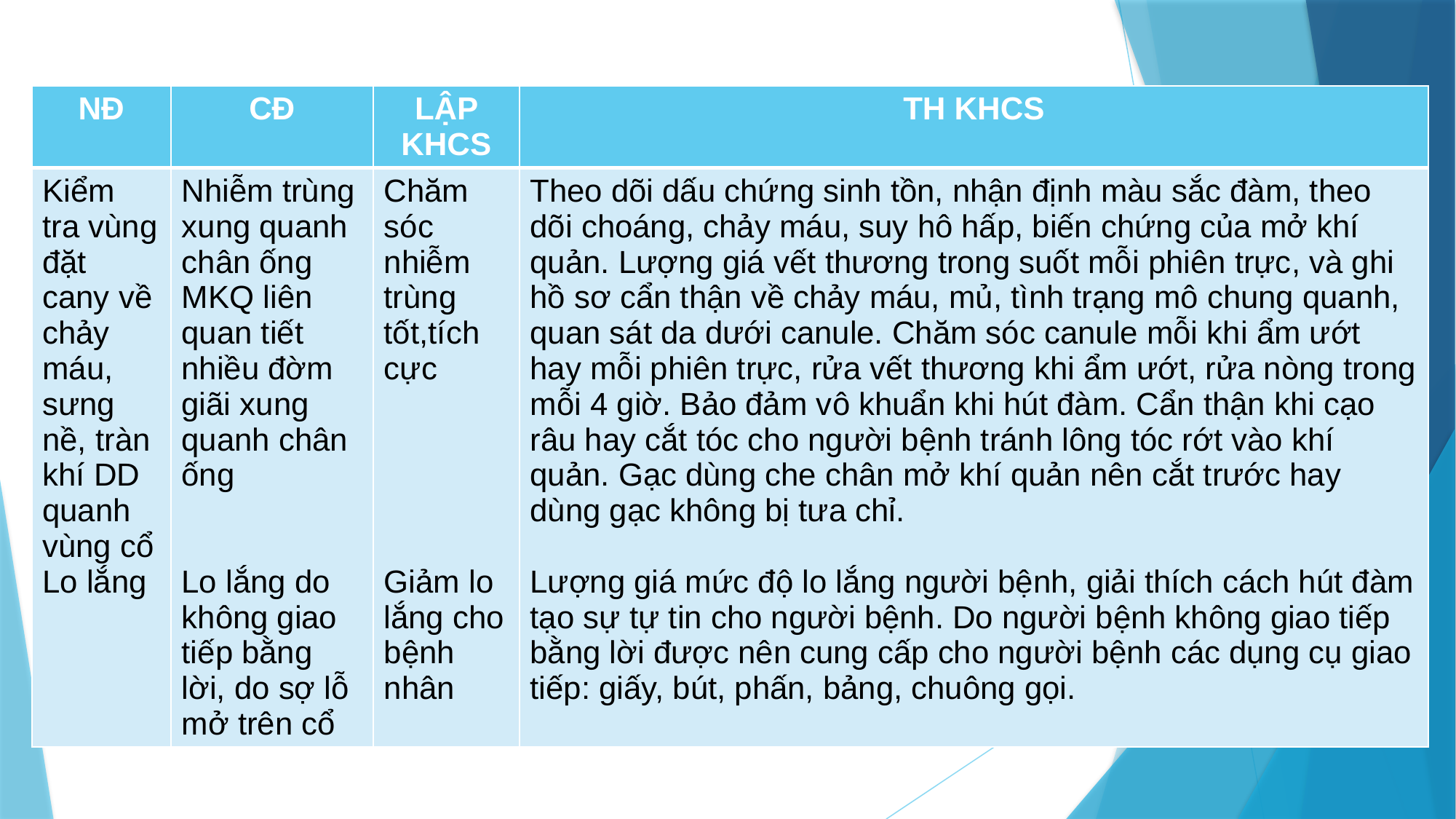

| NĐ | CĐ | LẬP KHCS | TH KHCS |
| --- | --- | --- | --- |
| Kiểm tra vùng đặt cany về chảy máu, sưng nề, tràn khí DD quanh vùng cổ Lo lắng | Nhiễm trùng xung quanh chân ống MKQ liên quan tiết nhiều đờm giãi xung quanh chân ống Lo lắng do không giao tiếp bằng lời, do sợ lỗ mở trên cổ | Chăm sóc nhiễm trùng tốt,tích cực Giảm lo lắng cho bệnh nhân | Theo dõi dấu chứng sinh tồn, nhận định màu sắc đàm, theo dõi choáng, chảy máu, suy hô hấp, biến chứng của mở khí quản. Lượng giá vết thương trong suốt mỗi phiên trực, và ghi hồ sơ cẩn thận về chảy máu, mủ, tình trạng mô chung quanh, quan sát da dưới canule. Chăm sóc canule mỗi khi ẩm ướt hay mỗi phiên trực, rửa vết thương khi ẩm ướt, rửa nòng trong mỗi 4 giờ. Bảo đảm vô khuẩn khi hút đàm. Cẩn thận khi cạo râu hay cắt tóc cho người bệnh tránh lông tóc rớt vào khí quản. Gạc dùng che chân mở khí quản nên cắt trước hay dùng gạc không bị tưa chỉ. Lượng giá mức độ lo lắng người bệnh, giải thích cách hút đàm tạo sự tự tin cho người bệnh. Do người bệnh không giao tiếp bằng lời được nên cung cấp cho người bệnh các dụng cụ giao tiếp: giấy, bút, phấn, bảng, chuông gọi. |